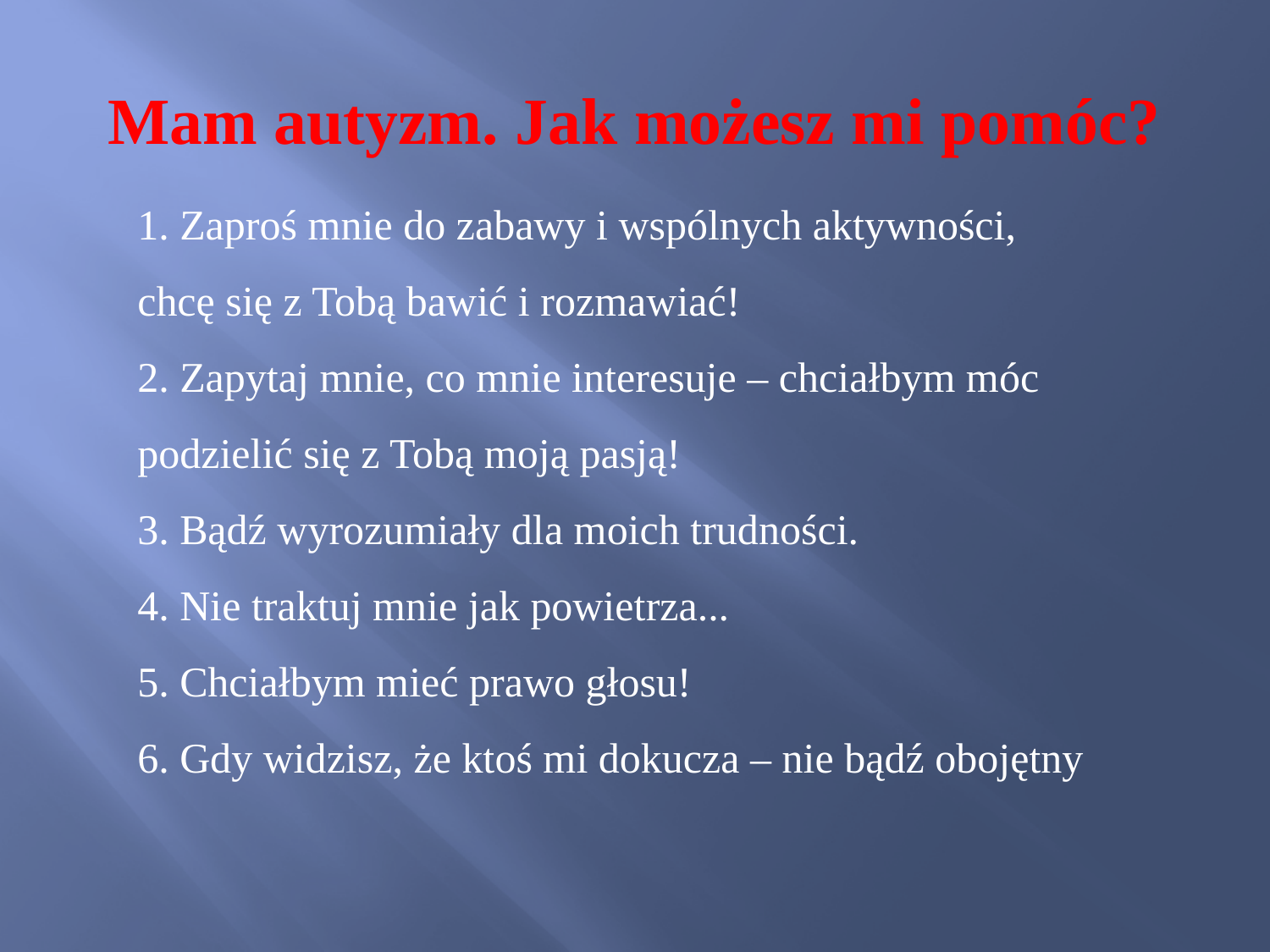

# Mam autyzm. Jak możesz mi pomóc?
1. Zaproś mnie do zabawy i wspólnych aktywności,
chcę się z Tobą bawić i rozmawiać!
2. Zapytaj mnie, co mnie interesuje – chciałbym móc
podzielić się z Tobą moją pasją!
3. Bądź wyrozumiały dla moich trudności.
4. Nie traktuj mnie jak powietrza...
5. Chciałbym mieć prawo głosu!
6. Gdy widzisz, że ktoś mi dokucza – nie bądź obojętny